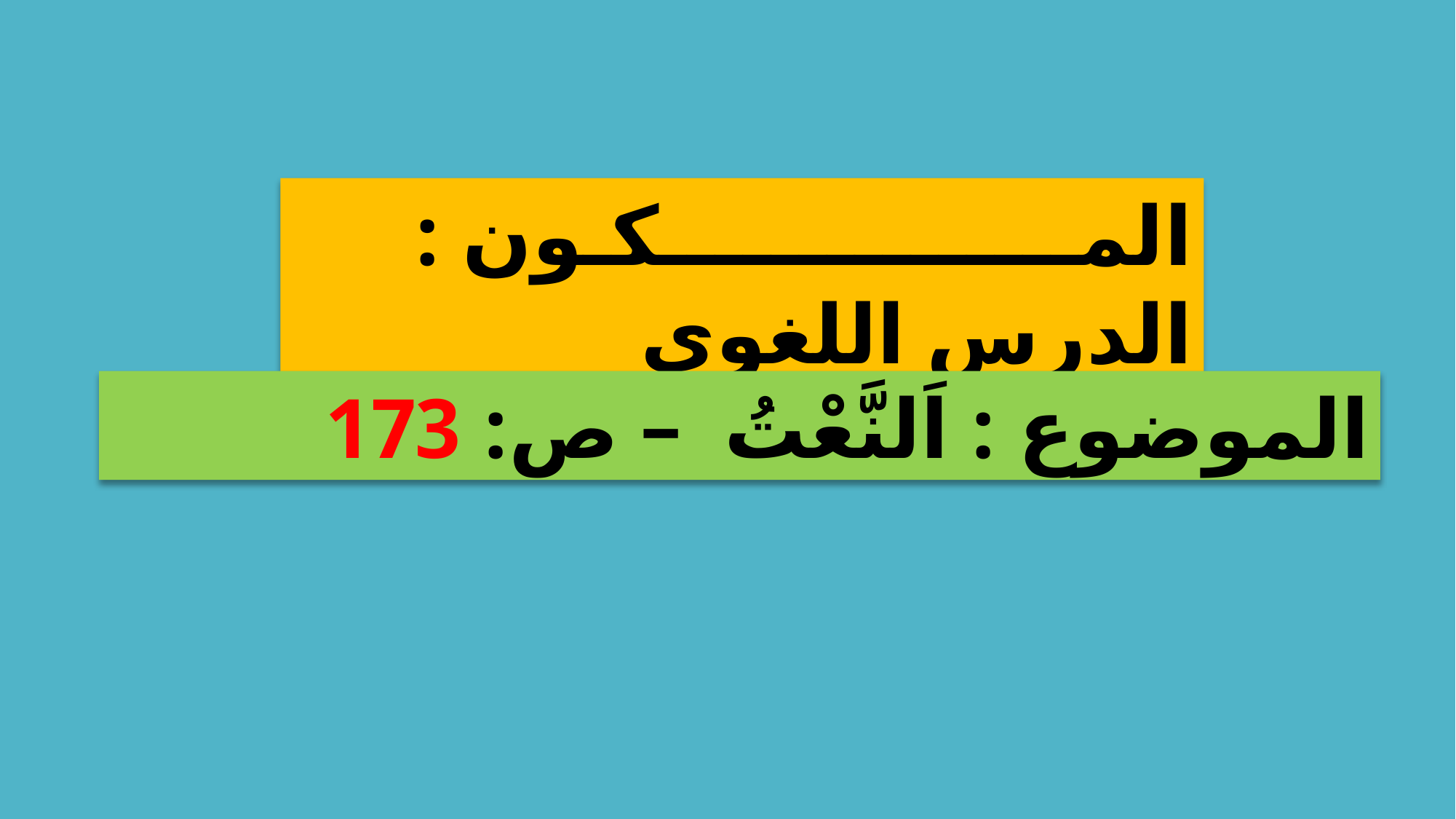

المـــــــــــــــكـون : الدرس اللغوي
الموضوع : اَلنَّعْتُ  – ص: 173